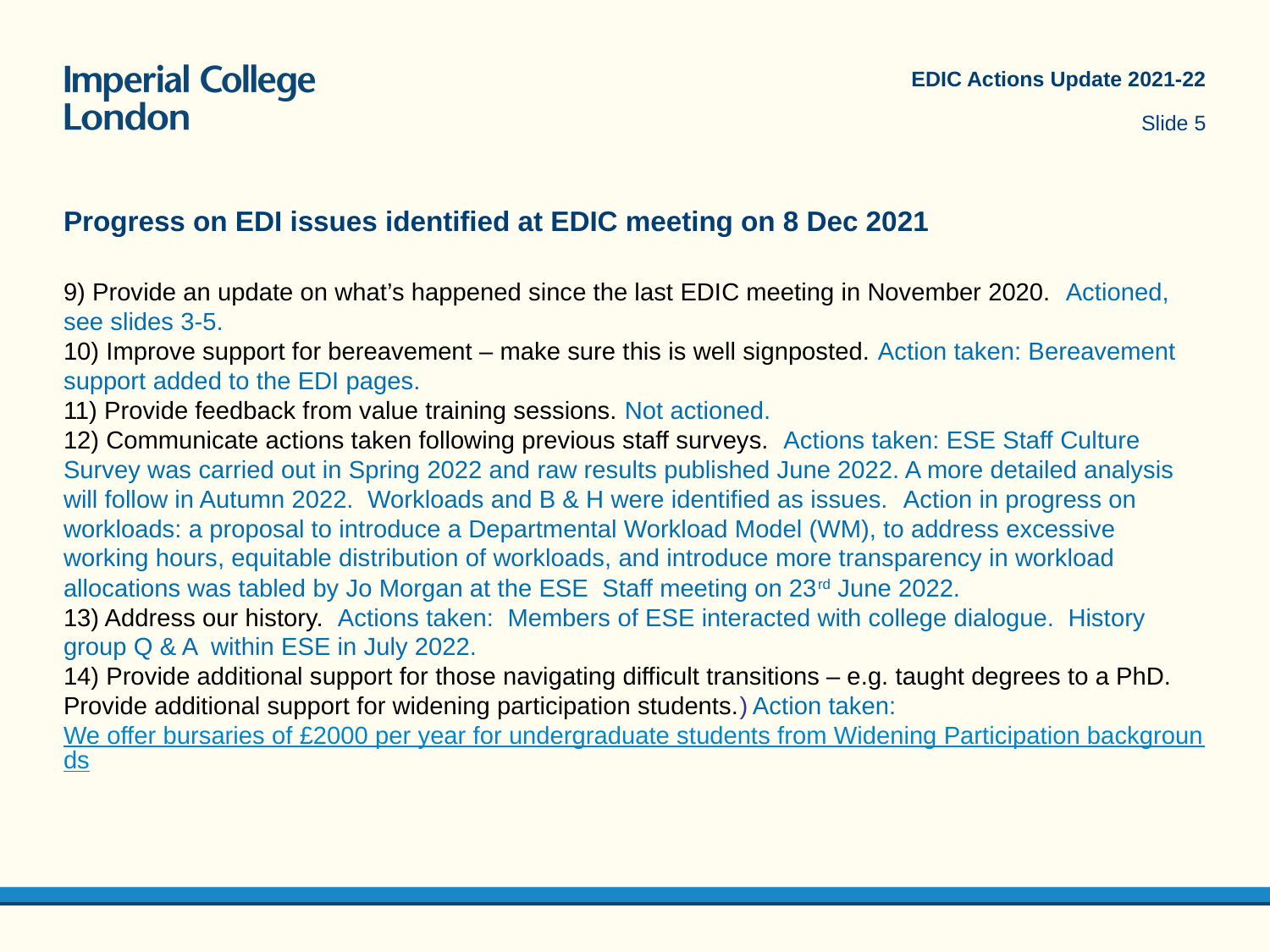

EDIC Actions Update 2021-22

Slide 5
# Progress on EDI issues identified at EDIC meeting on 8 Dec 2021
9) Provide an update on what’s happened since the last EDIC meeting in November 2020.  Actioned, see slides 3-5.
10) Improve support for bereavement – make sure this is well signposted. Action taken: Bereavement support added to the EDI pages.
11) Provide feedback from value training sessions. Not actioned.
12) Communicate actions taken following previous staff surveys.  Actions taken: ESE Staff Culture Survey was carried out in Spring 2022 and raw results published June 2022. A more detailed analysis will follow in Autumn 2022.  Workloads and B & H were identified as issues.  Action in progress on workloads: a proposal to introduce a Departmental Workload Model (WM), to address excessive working hours, equitable distribution of workloads, and introduce more transparency in workload allocations was tabled by Jo Morgan at the ESE  Staff meeting on 23rd June 2022.
13) Address our history.  Actions taken:  Members of ESE interacted with college dialogue.  History group Q & A  within ESE in July 2022.
14) Provide additional support for those navigating difficult transitions – e.g. taught degrees to a PhD.  Provide additional support for widening participation students.) Action taken: We offer bursaries of £2000 per year for undergraduate students from Widening Participation backgrounds